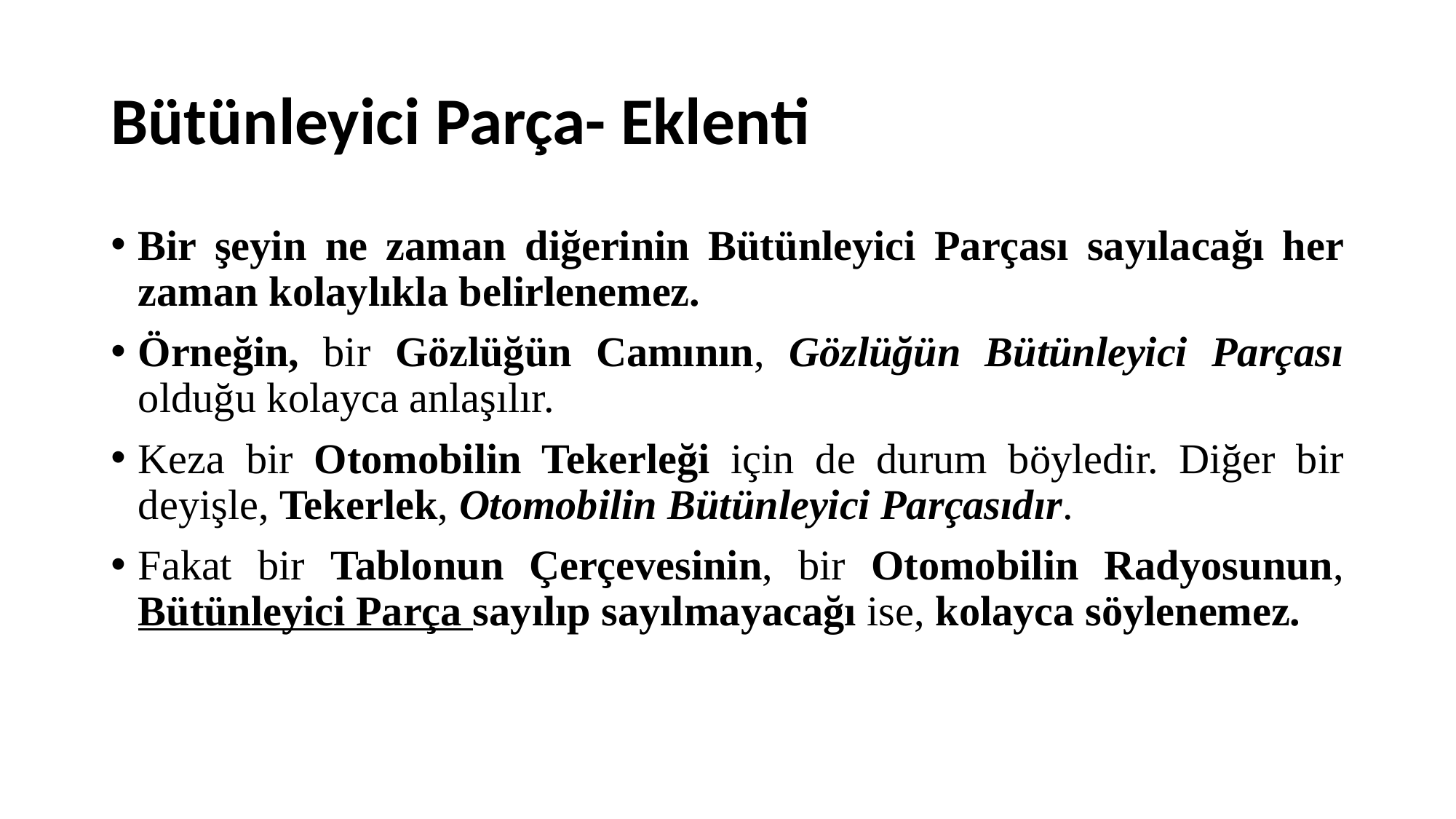

# Bütünleyici Parça- Eklenti
Bir şeyin ne zaman diğerinin Bütünleyici Parçası sayılacağı her zaman kolaylıkla belirlenemez.
Örneğin, bir Gözlüğün Camının, Gözlüğün Bütünleyici Parçası olduğu kolayca anlaşılır.
Keza bir Otomobilin Tekerleği için de durum böyledir. Diğer bir deyişle, Tekerlek, Otomobilin Bütünleyici Parçasıdır.
Fakat bir Tablonun Çerçevesinin, bir Otomobilin Radyosunun, Bütünleyici Parça sayılıp sayılmayacağı ise, kolayca söylenemez.